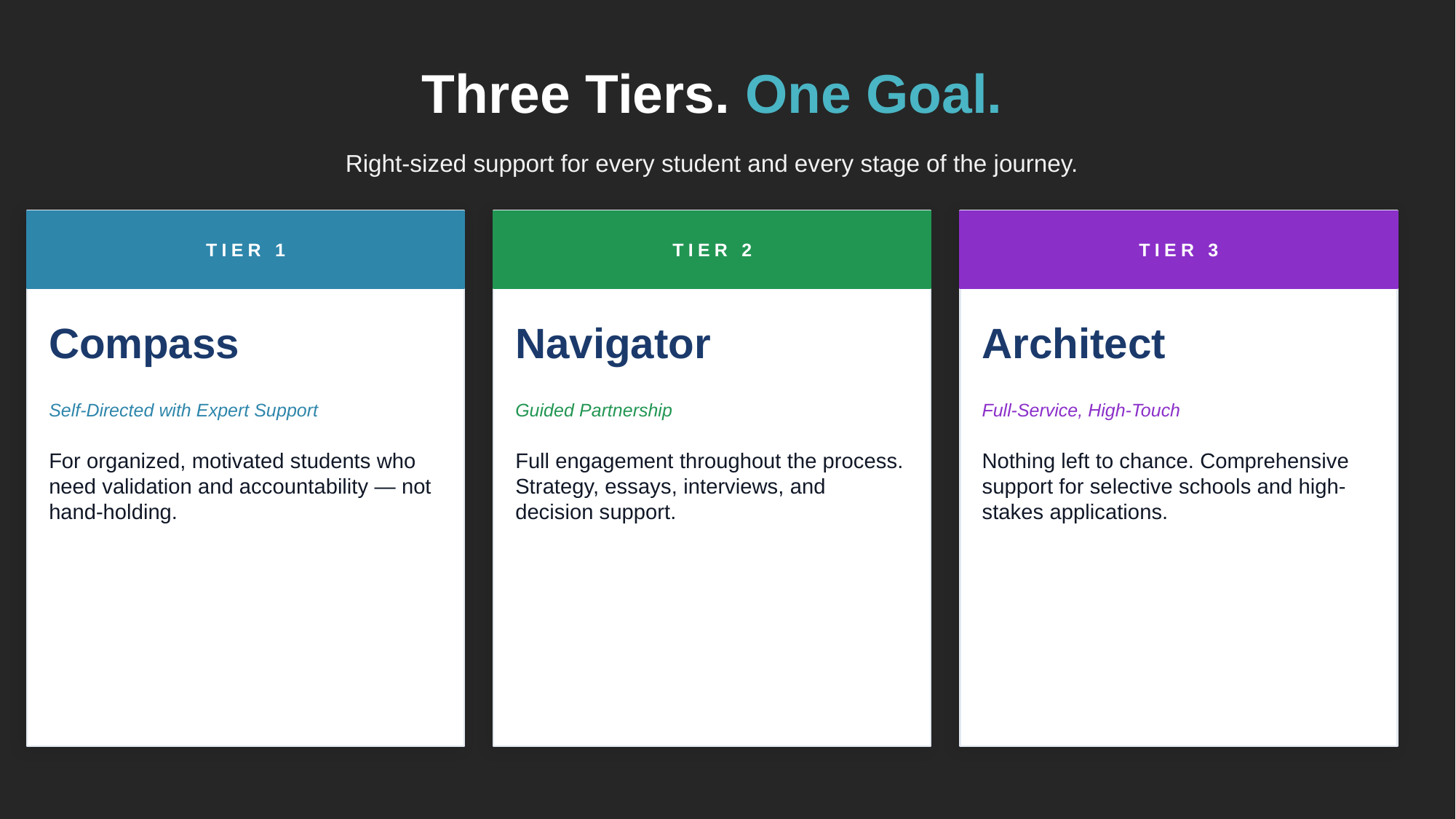

Three Tiers. One Goal.
Right-sized support for every student and every stage of the journey.

TIER 1

TIER 2

TIER 3
Compass
Navigator
Architect
Self-Directed with Expert Support
Guided Partnership
Full-Service, High-Touch
For organized, motivated students who need validation and accountability — not hand-holding.
Full engagement throughout the process. Strategy, essays, interviews, and decision support.
Nothing left to chance. Comprehensive support for selective schools and high-stakes applications.